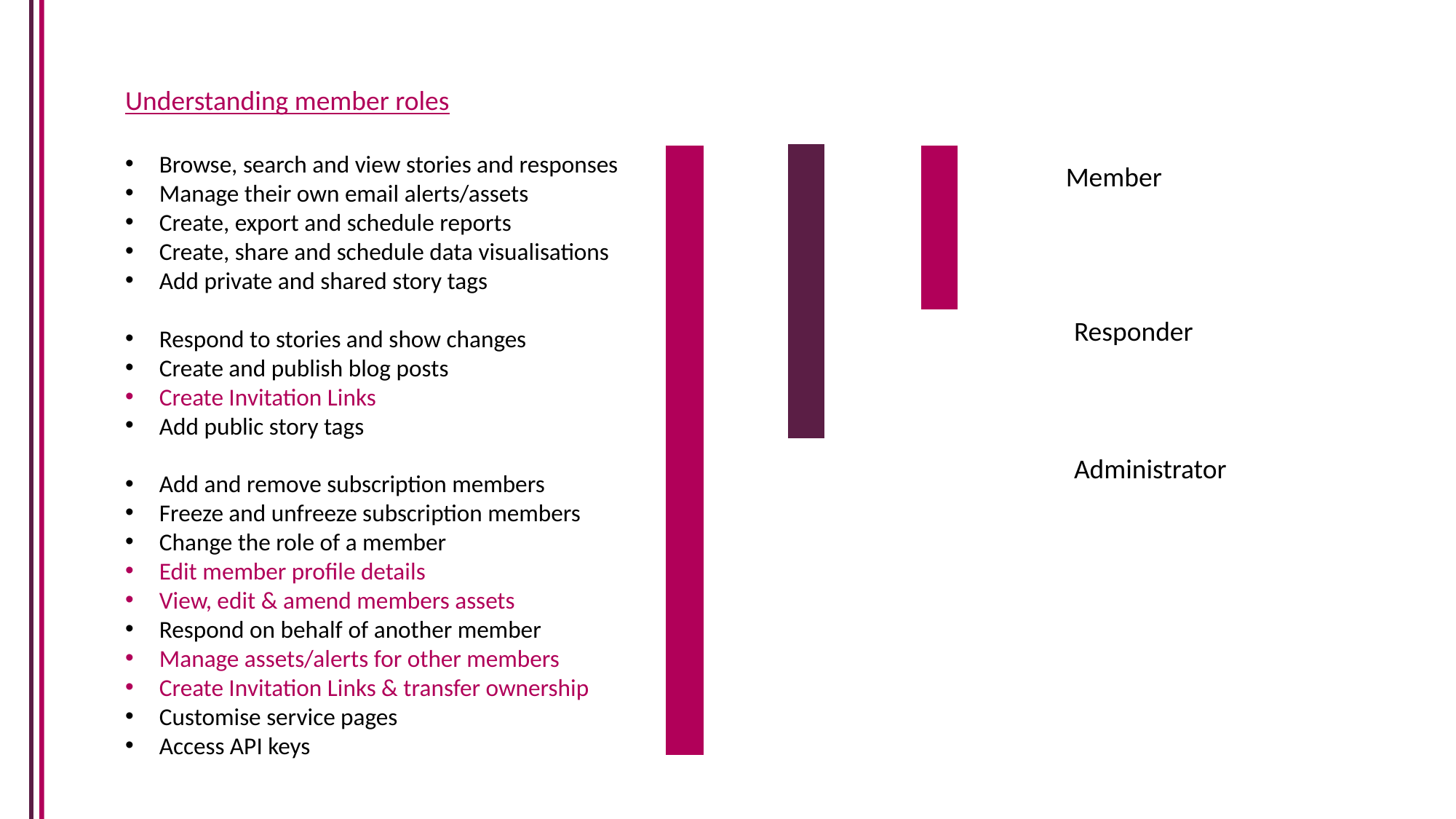

Understanding member roles

Browse, search and view stories and responses
Manage their own email alerts/assets
Create, export and schedule reports
Create, share and schedule data visualisations
Add private and shared story tags

Respond to stories and show changes
Create and publish blog posts
Create Invitation Links
Add public story tags

Add and remove subscription members
Freeze and unfreeze subscription members
Change the role of a member
Edit member profile details
View, edit & amend members assets
Respond on behalf of another member
Manage assets/alerts for other members
Create Invitation Links & transfer ownership
Customise service pages
Access API keys

Member
Responder
Administrator